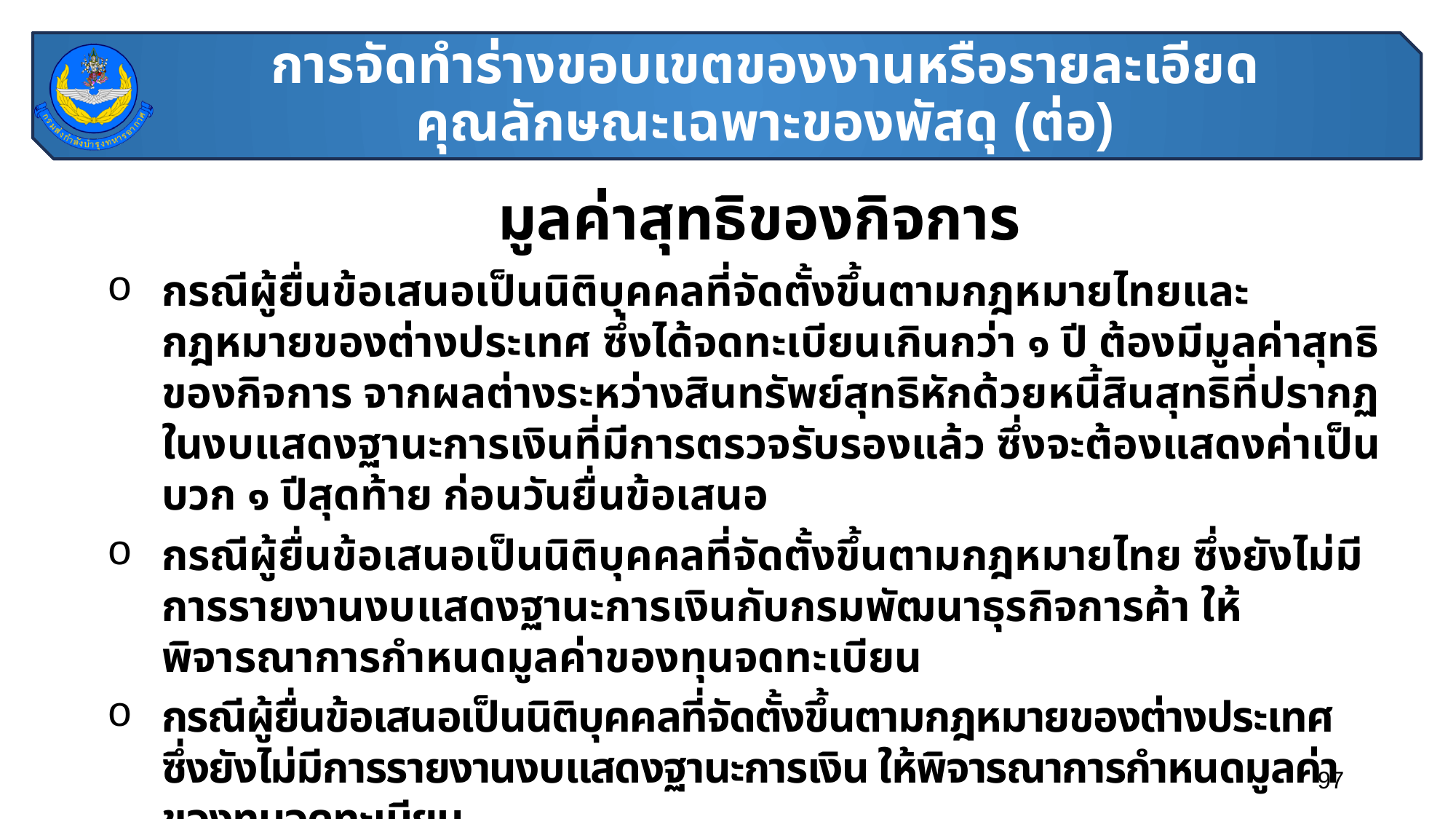

# การจัดทำร่างขอบเขตของงานหรือรายละเอียดคุณลักษณะเฉพาะของพัสดุ (ต่อ)
มูลค่าสุทธิของกิจการ
กรณีผู้ยื่นข้อเสนอเป็นนิติบุคคลที่จัดตั้งขึ้นตามกฎหมายไทยและกฎหมายของต่างประเทศ ซึ่งได้จดทะเบียนเกินกว่า ๑ ปี ต้องมีมูลค่าสุทธิของกิจการ จากผลต่างระหว่างสินทรัพย์สุทธิหักด้วยหนี้สินสุทธิที่ปรากฏในงบแสดงฐานะการเงินที่มีการตรวจรับรองแล้ว ซึ่งจะต้องแสดงค่าเป็นบวก ๑ ปีสุดท้าย ก่อนวันยื่นข้อเสนอ
กรณีผู้ยื่นข้อเสนอเป็นนิติบุคคลที่จัดตั้งขึ้นตามกฎหมายไทย ซึ่งยังไม่มีการรายงานงบแสดงฐานะการเงินกับกรมพัฒนาธุรกิจการค้า ให้พิจารณาการกำหนดมูลค่าของทุนจดทะเบียน
กรณีผู้ยื่นข้อเสนอเป็นนิติบุคคลที่จัดตั้งขึ้นตามกฎหมายของต่างประเทศ ซึ่งยังไม่มีการรายงานงบแสดงฐานะการเงิน ให้พิจารณาการกำหนดมูลค่าของทุนจดทะเบียน
97